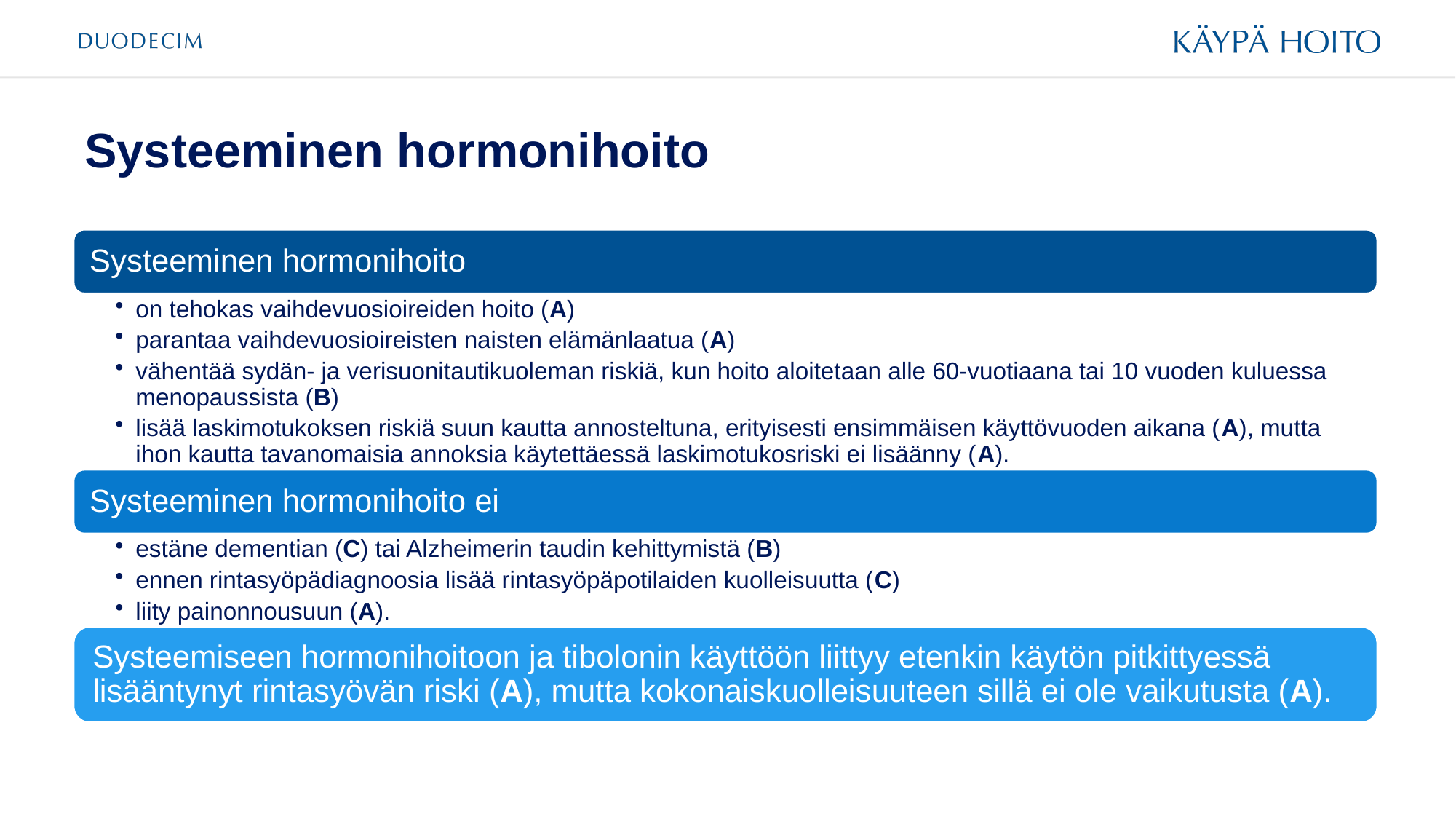

# Systeeminen hormonihoito
Systeeminen hormonihoito
on tehokas vaihdevuosioireiden hoito (A)
parantaa vaihdevuosioireisten naisten elämänlaatua (A)
vähentää sydän- ja verisuonitautikuoleman riskiä, kun hoito aloitetaan alle 60-vuotiaana tai 10 vuoden kuluessa menopaussista (B)
lisää laskimotukoksen riskiä suun kautta annosteltuna, erityisesti ensimmäisen käyttövuoden aikana (A), mutta ihon kautta tavanomaisia annoksia käytettäessä laskimotukosriski ei lisäänny (A).
Systeeminen hormonihoito ei
estäne dementian (C) tai Alzheimerin taudin kehittymistä (B)
ennen rintasyöpädiagnoosia lisää rintasyöpäpotilaiden kuolleisuutta (C)
liity painonnousuun (A).
Systeemiseen hormonihoitoon ja tibolonin käyttöön liittyy etenkin käytön pitkittyessä lisääntynyt rintasyövän riski (A), mutta kokonaiskuolleisuuteen sillä ei ole vaikutusta (A).